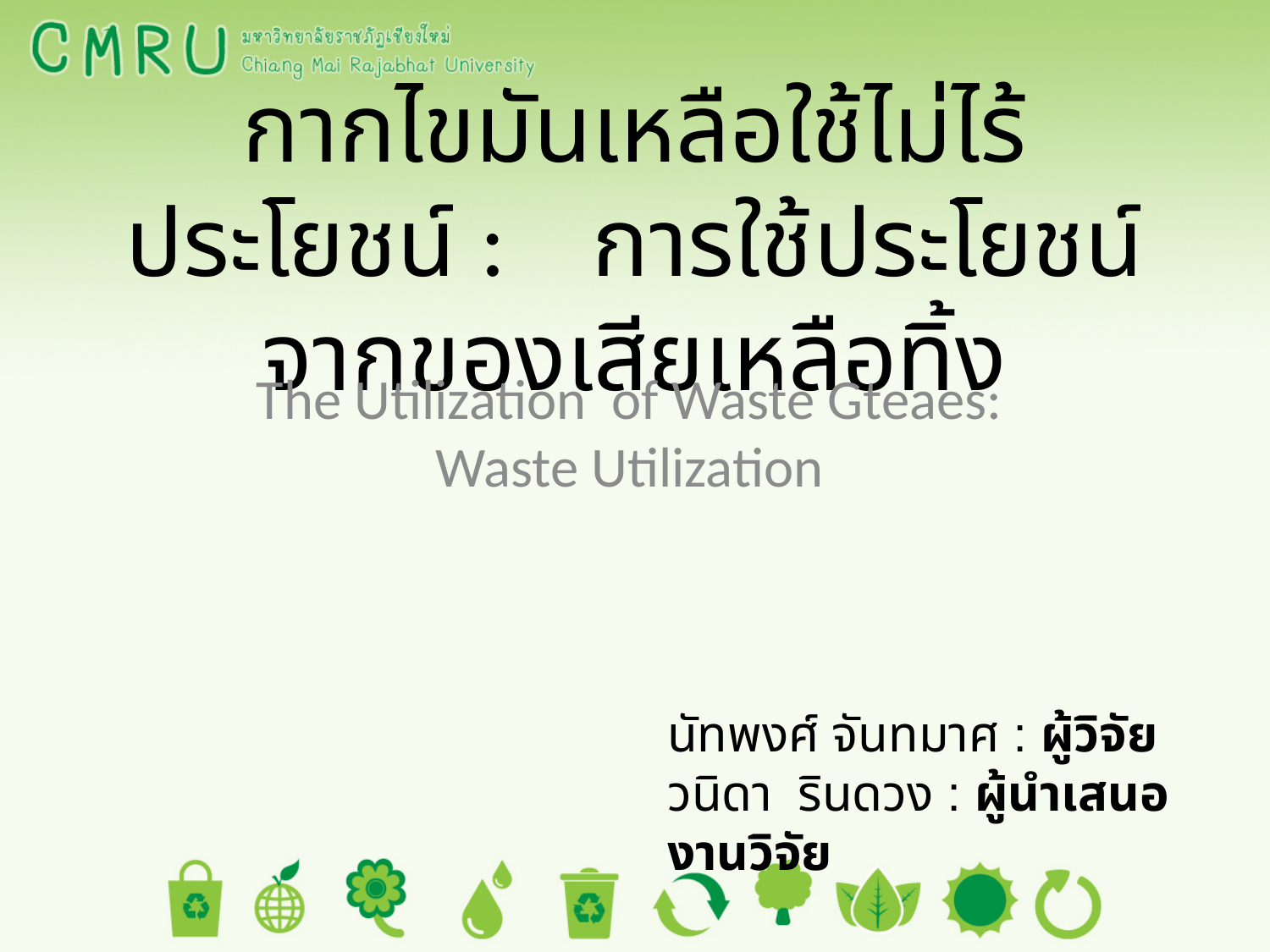

# กากไขมันเหลือใช้ไม่ไร้ประโยชน์ :    การใช้ประโยชน์จากของเสียเหลือทิ้ง
The Utilization  of Waste Gteaes: Waste Utilization
นัทพงศ์ จันทมาศ : ผู้วิจัย
วนิดา  รินดวง : ผู้นำเสนองานวิจัย